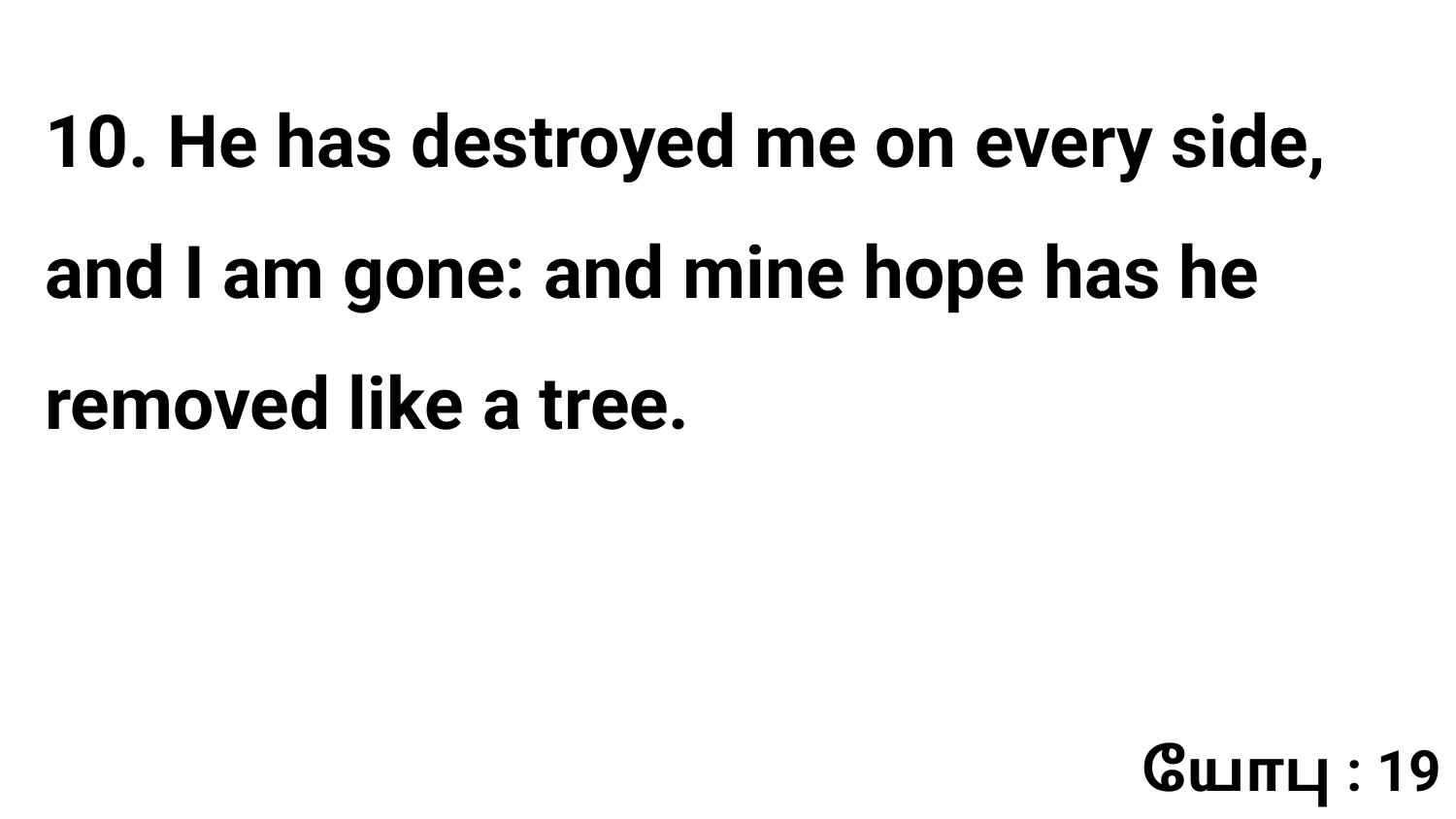

10. He has destroyed me on every side, and I am gone: and mine hope has he removed like a tree.
யோபு : 19